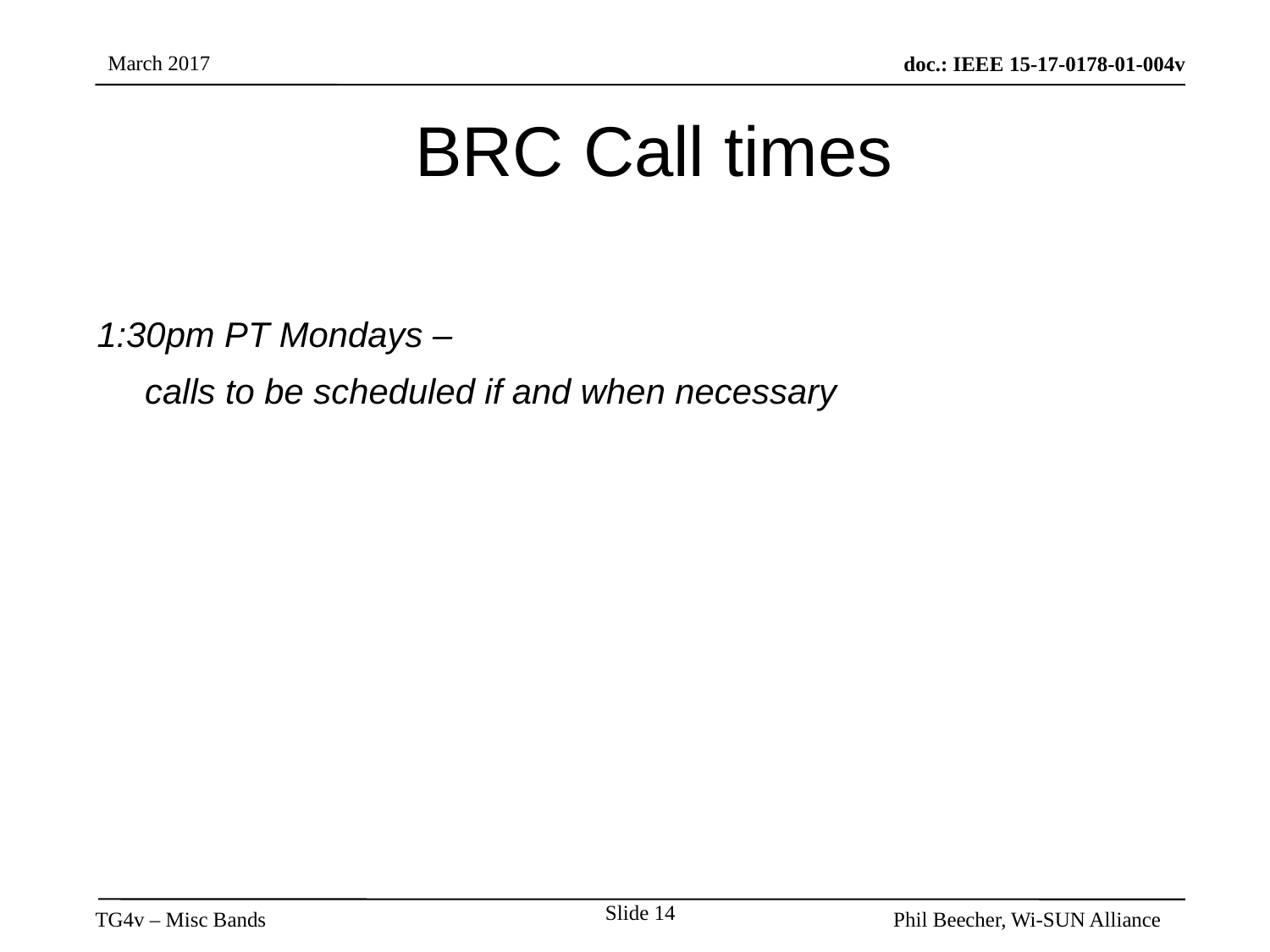

# BRC Call times
1:30pm PT Mondays –
	calls to be scheduled if and when necessary

Slide 14